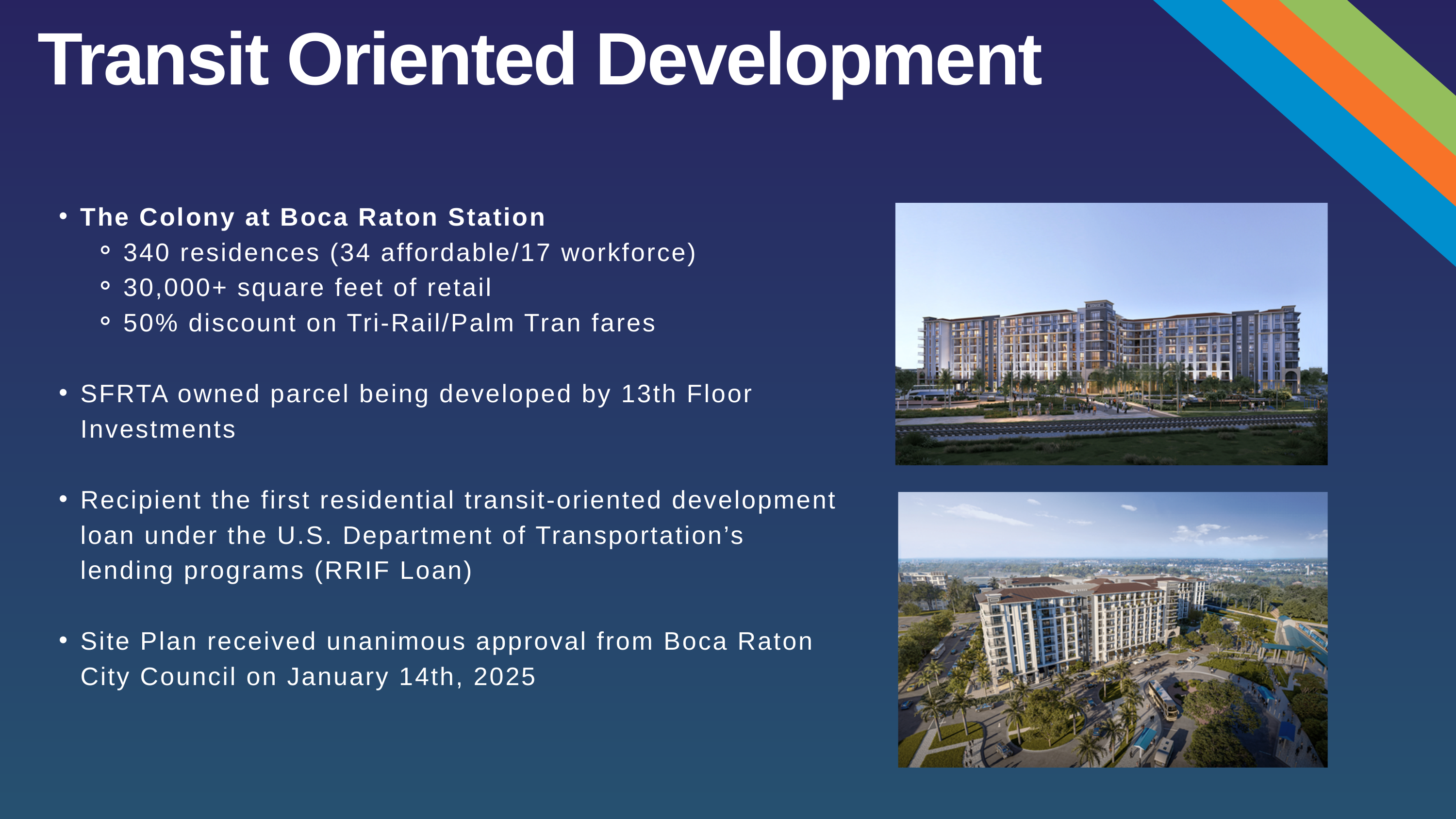

Transit Oriented Development

The Colony at Boca Raton Station
340 residences (34 affordable/17 workforce)
30,000+ square feet of retail
50% discount on Tri-Rail/Palm Tran fares

SFRTA owned parcel being developed by 13th Floor Investments

Recipient the first residential transit-oriented development loan under the U.S. Department of Transportation’s lending programs (RRIF Loan)

Site Plan received unanimous approval from Boca Raton City Council on January 14th, 2025